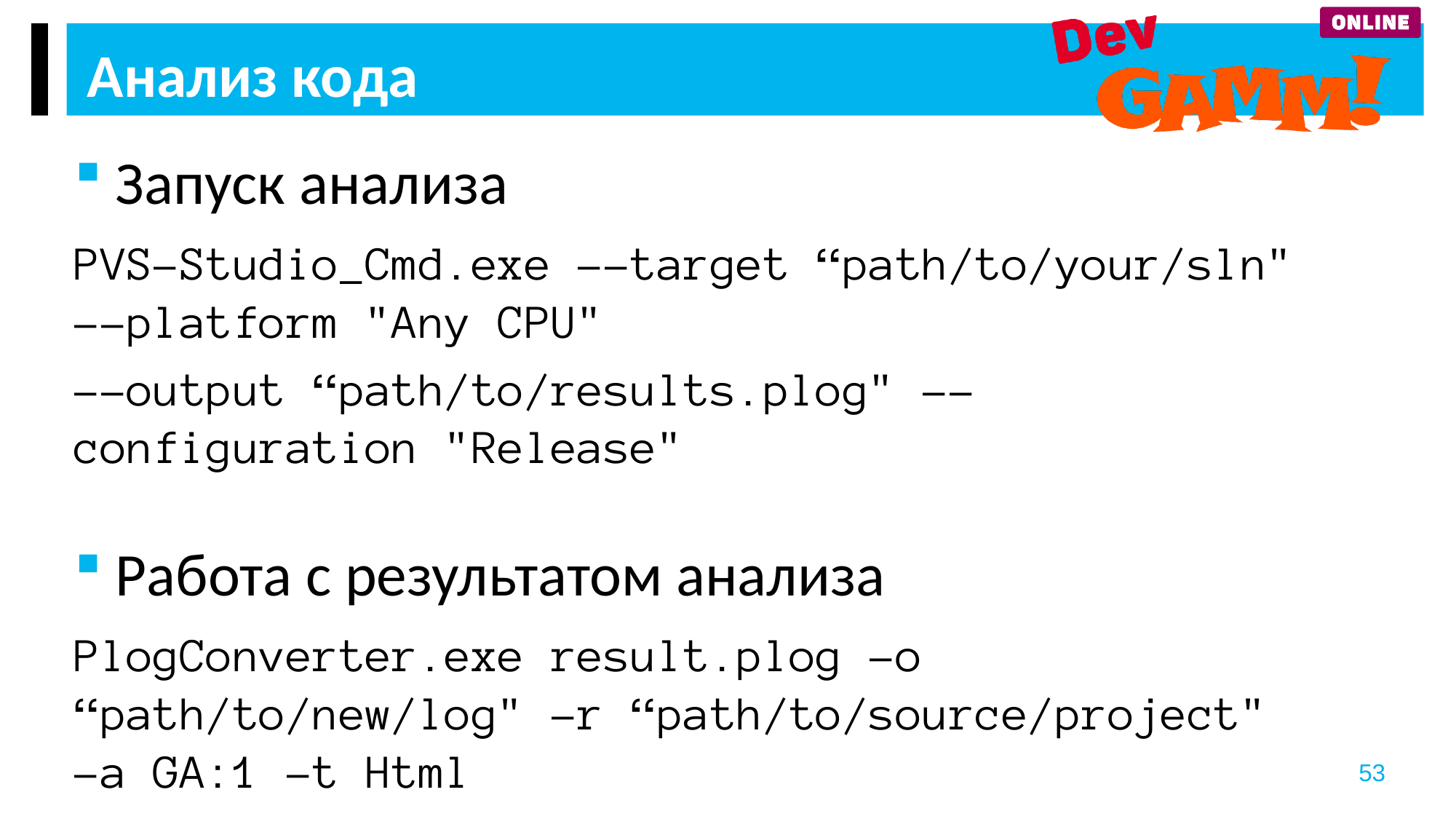

Анализ кода
Запуск анализа
PVS-Studio_Cmd.exe --target “path/to/your/sln" --platform "Any CPU"
--output “path/to/results.plog" --configuration "Release"

Работа с результатом анализа
PlogConverter.exe result.plog -o “path/to/new/log" -r “path/to/source/project" -a GA:1 -t Html
53